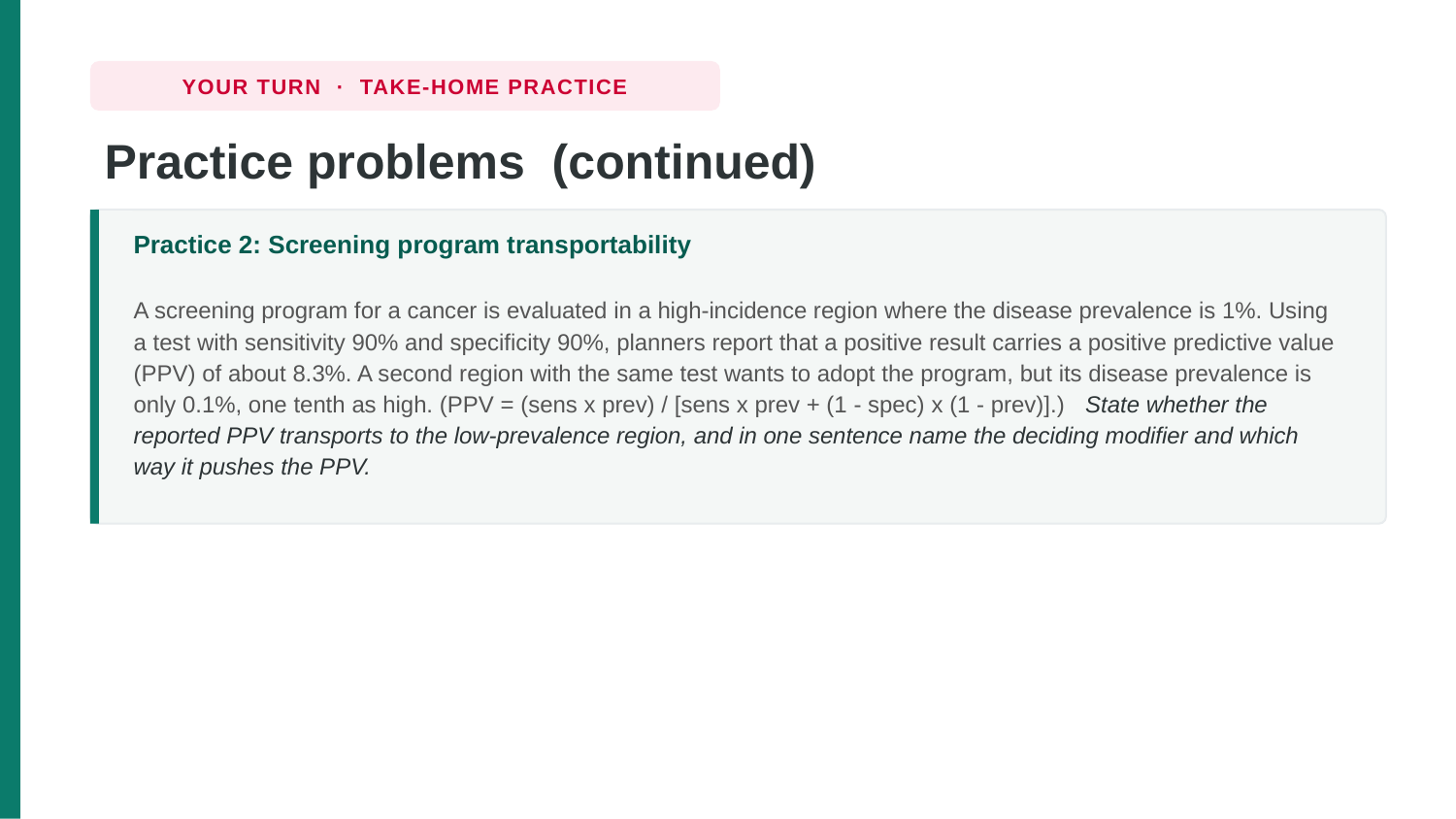

YOUR TURN  ·  TAKE-HOME PRACTICE
Practice problems  (continued)

Practice 2: Screening program transportability

A screening program for a cancer is evaluated in a high-incidence region where the disease prevalence is 1%. Using a test with sensitivity 90% and specificity 90%, planners report that a positive result carries a positive predictive value (PPV) of about 8.3%. A second region with the same test wants to adopt the program, but its disease prevalence is only 0.1%, one tenth as high. (PPV = (sens x prev) / [sens x prev + (1 - spec) x (1 - prev)].)   State whether the reported PPV transports to the low-prevalence region, and in one sentence name the deciding modifier and which way it pushes the PPV.